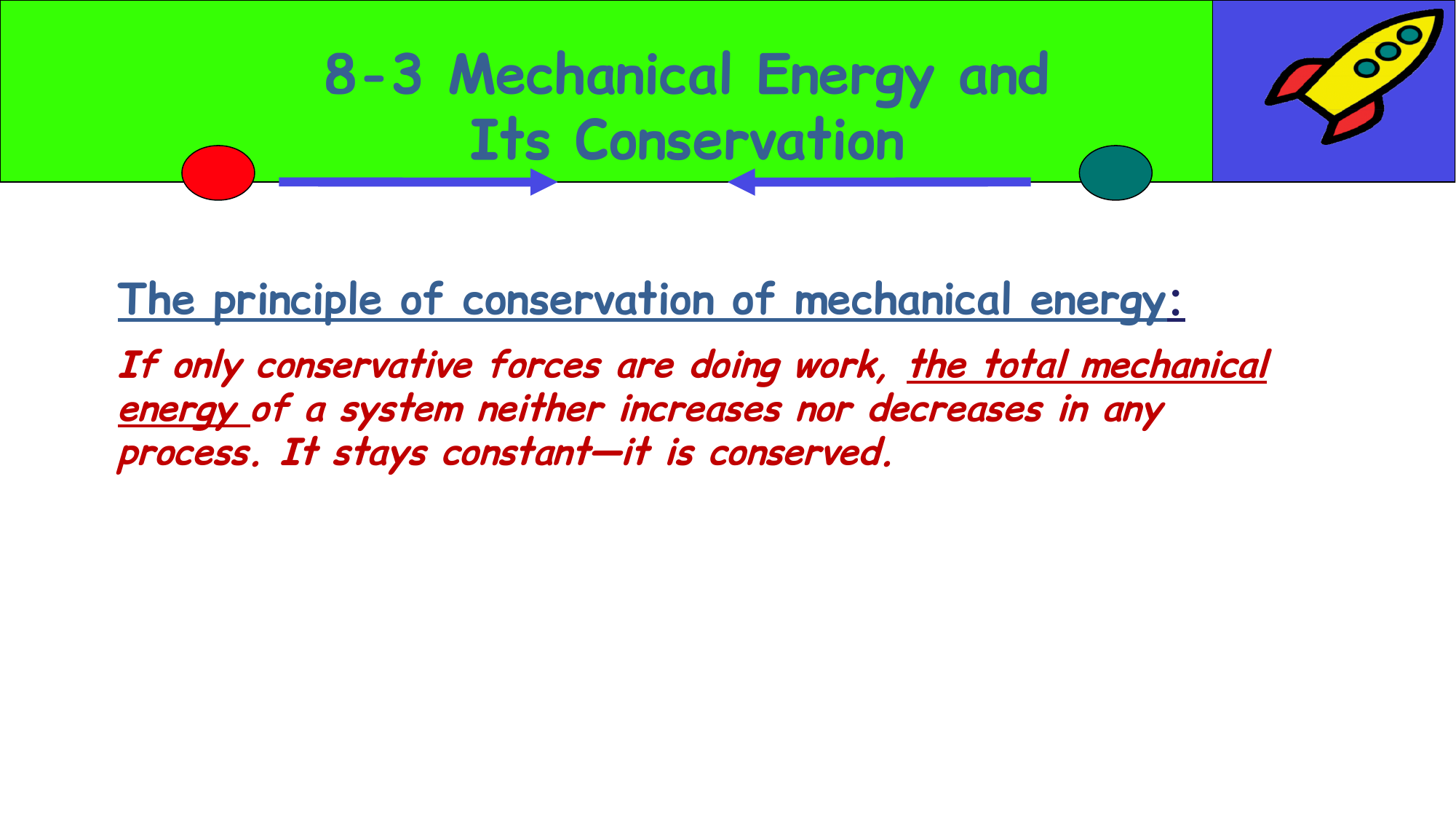

8-3 Mechanical Energy and Its Conservation
The principle of conservation of mechanical energy:
If only conservative forces are doing work, the total mechanical energy of a system neither increases nor decreases in any process. It stays constant—it is conserved.